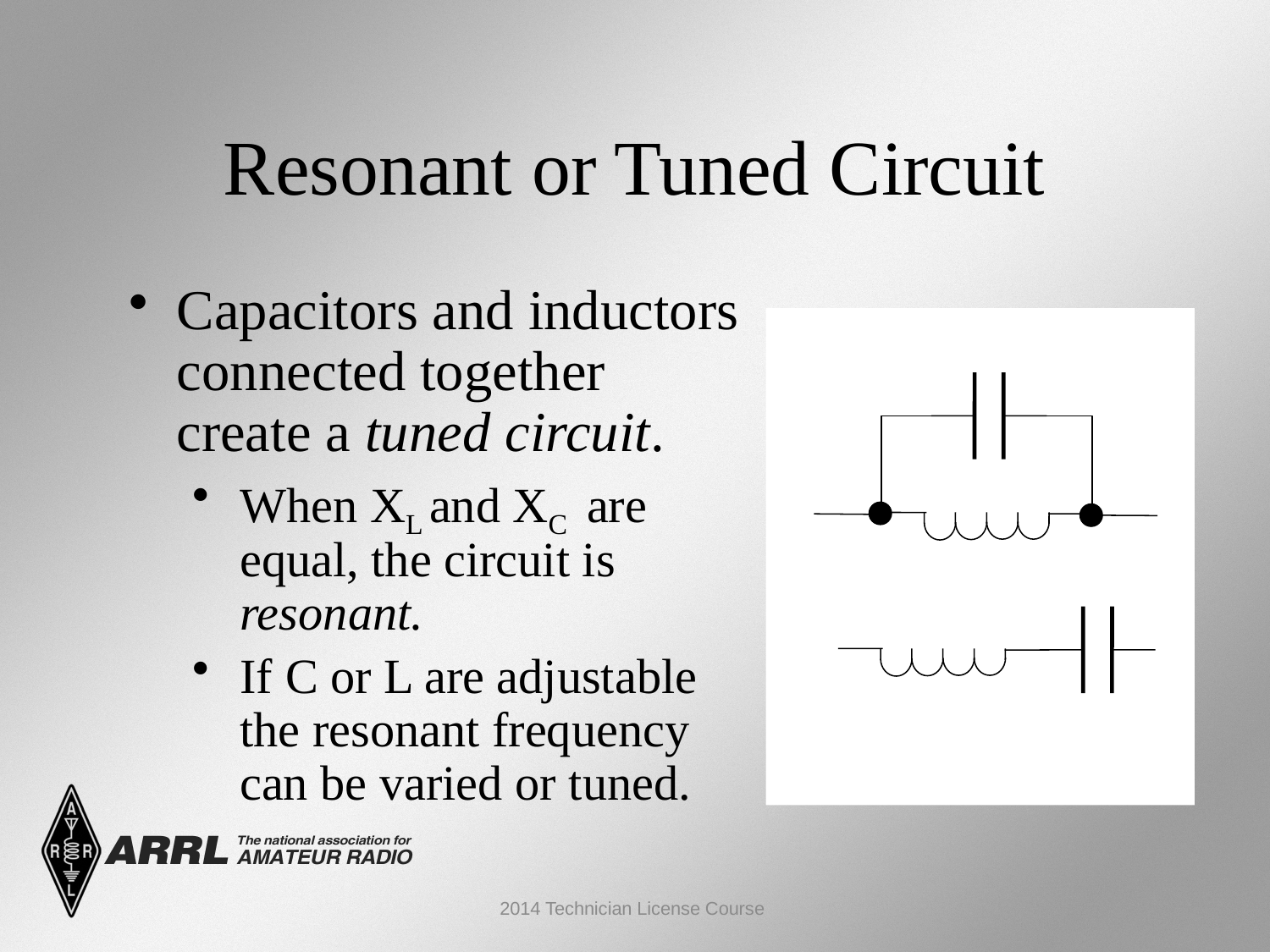

Resonant or Tuned Circuit

Capacitors and inductors connected together create a tuned circuit.
When XL and XC  are equal, the circuit is resonant.
If C or L are adjustable the resonant frequency can be varied or tuned.

2014 Technician License Course